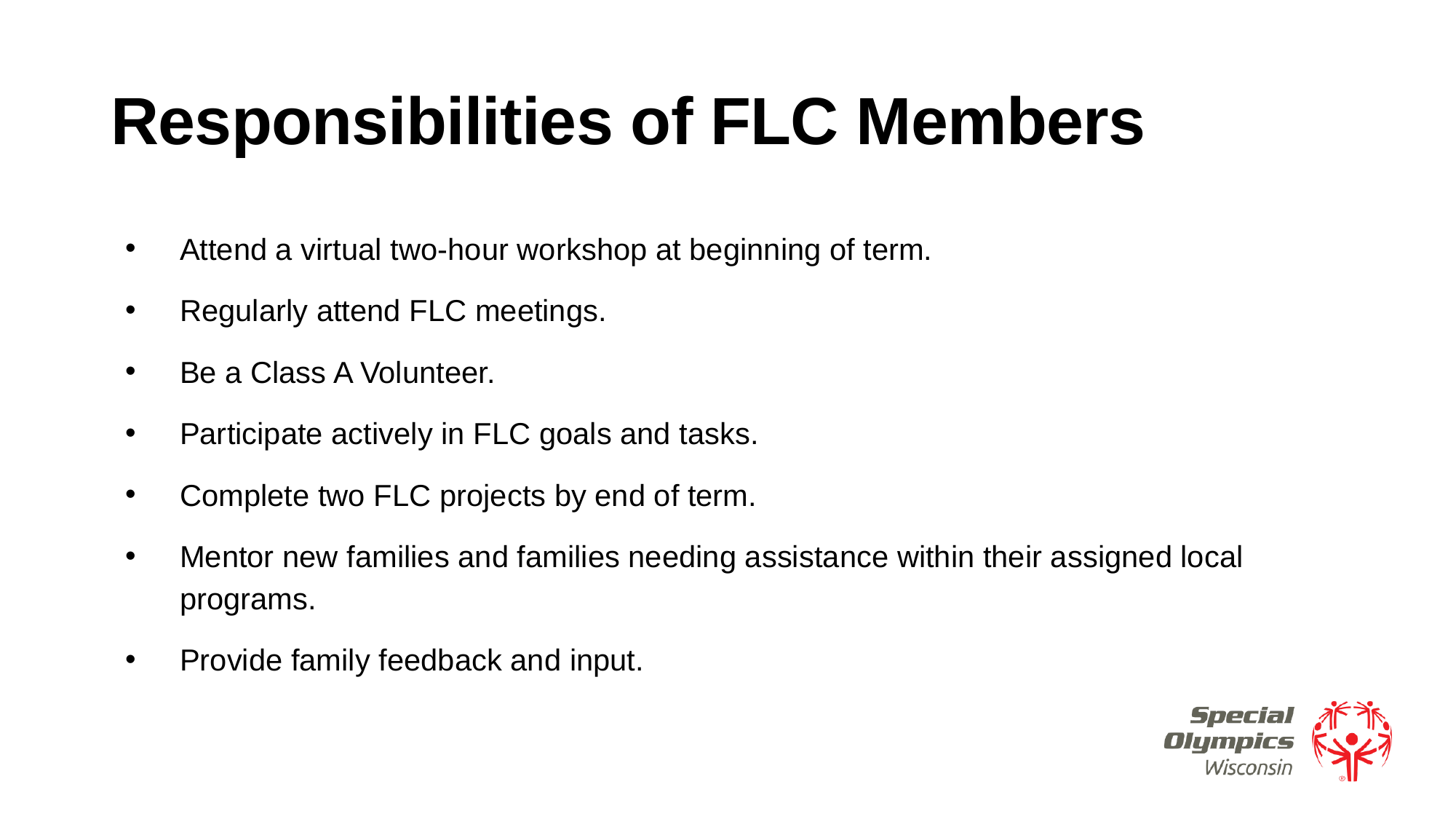

# Responsibilities of FLC Members
Attend a virtual two-hour workshop at beginning of term.
Regularly attend FLC meetings.
Be a Class A Volunteer.
Participate actively in FLC goals and tasks.
Complete two FLC projects by end of term.
Mentor new families and families needing assistance within their assigned local programs.
Provide family feedback and input.